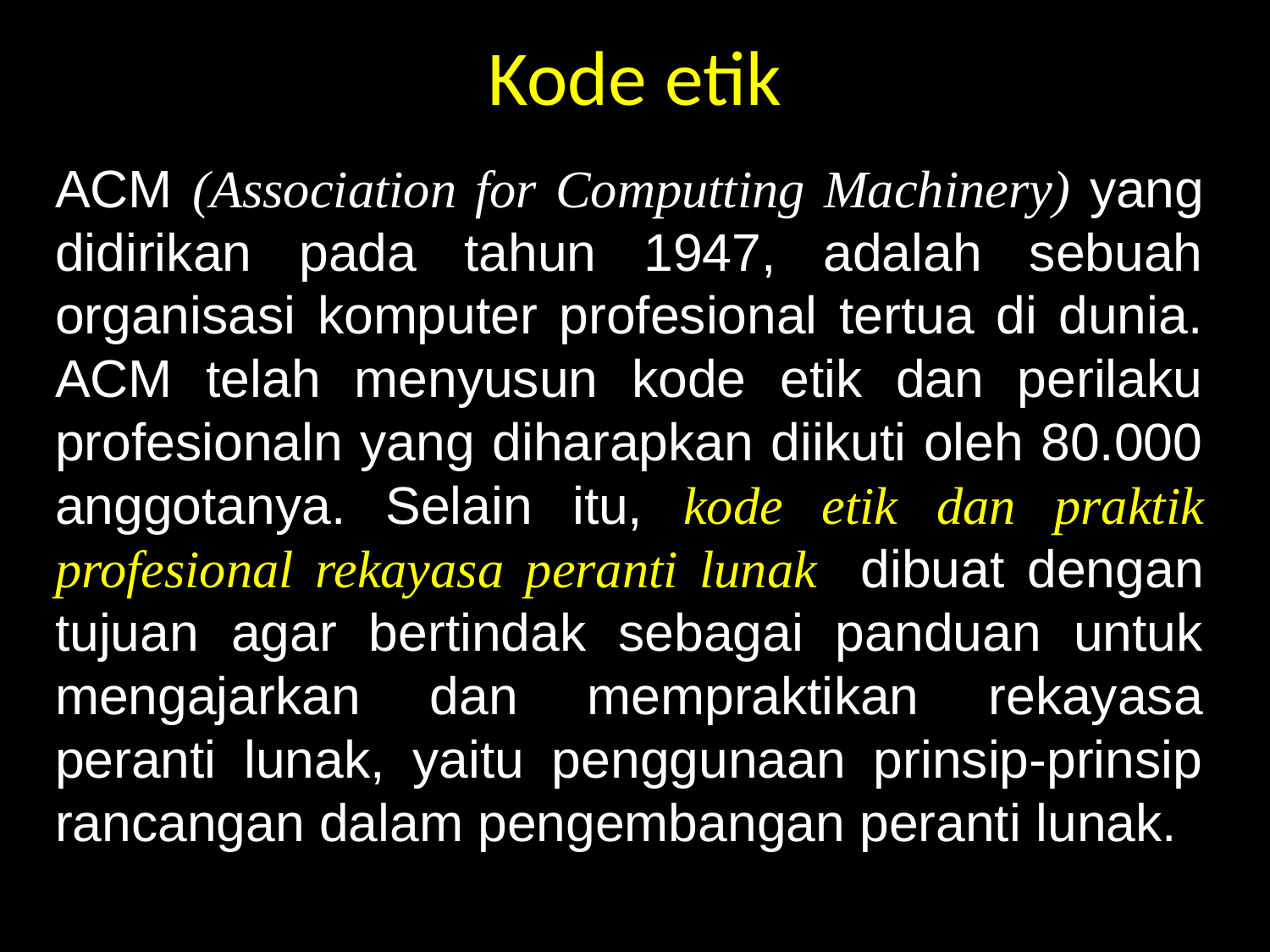

# Kode etik
ACM (Association for Computting Machinery) yang didirikan pada tahun 1947, adalah sebuah organisasi komputer profesional tertua di dunia. ACM telah menyusun kode etik dan perilaku profesionaln yang diharapkan diikuti oleh 80.000 anggotanya. Selain itu, kode etik dan praktik profesional rekayasa peranti lunak  dibuat dengan tujuan agar bertindak sebagai panduan untuk mengajarkan dan mempraktikan rekayasa peranti lunak, yaitu penggunaan prinsip-prinsip rancangan dalam pengembangan peranti lunak.